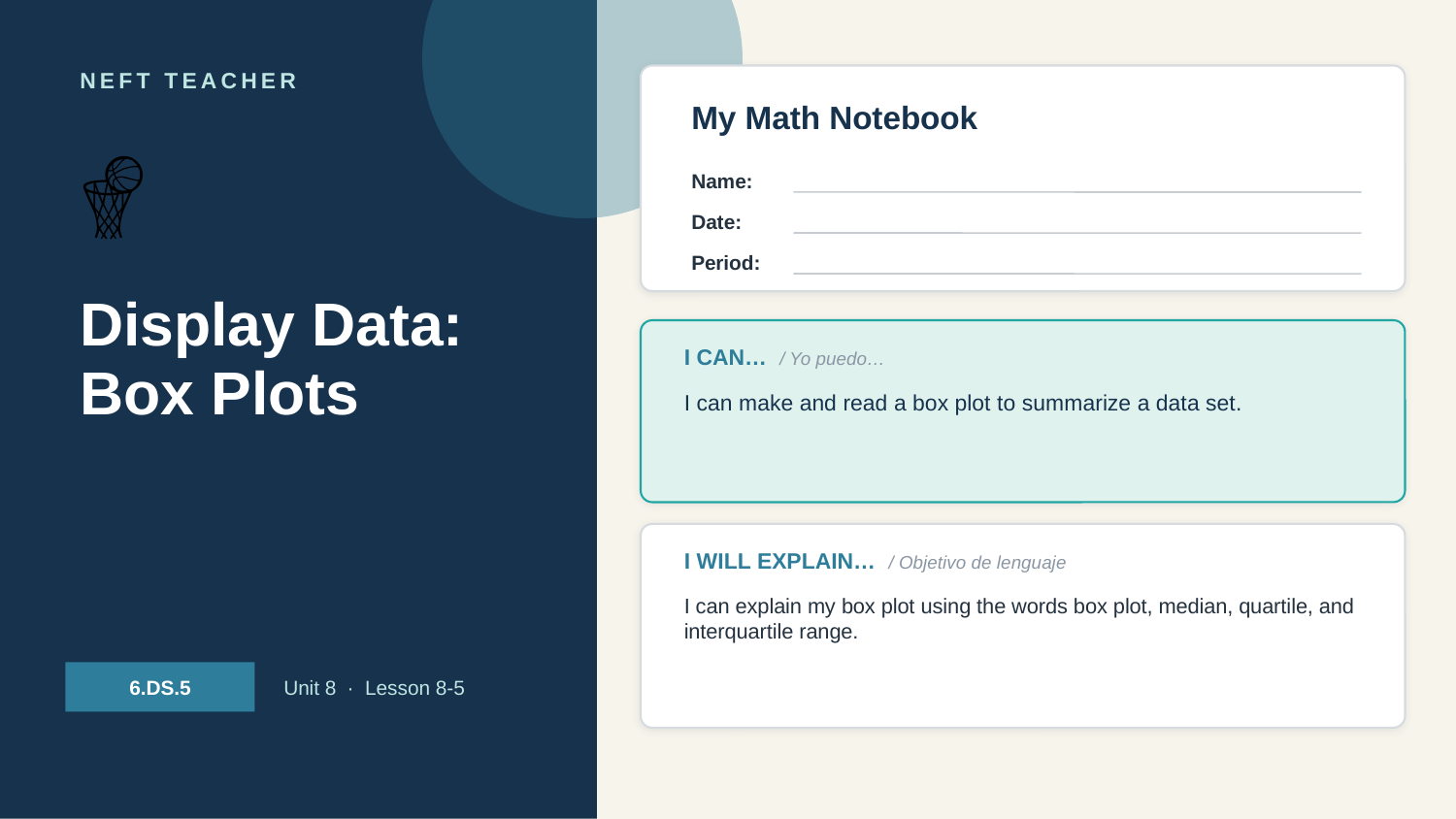

NEFT TEACHER

My Math Notebook
🏀
Name:

Date:

Period:

Display Data: Box Plots

I CAN…  / Yo puedo…
I can make and read a box plot to summarize a data set.

I WILL EXPLAIN…  / Objetivo de lenguaje
I can explain my box plot using the words box plot, median, quartile, and interquartile range.
6.DS.5
Unit 8  ·  Lesson 8-5